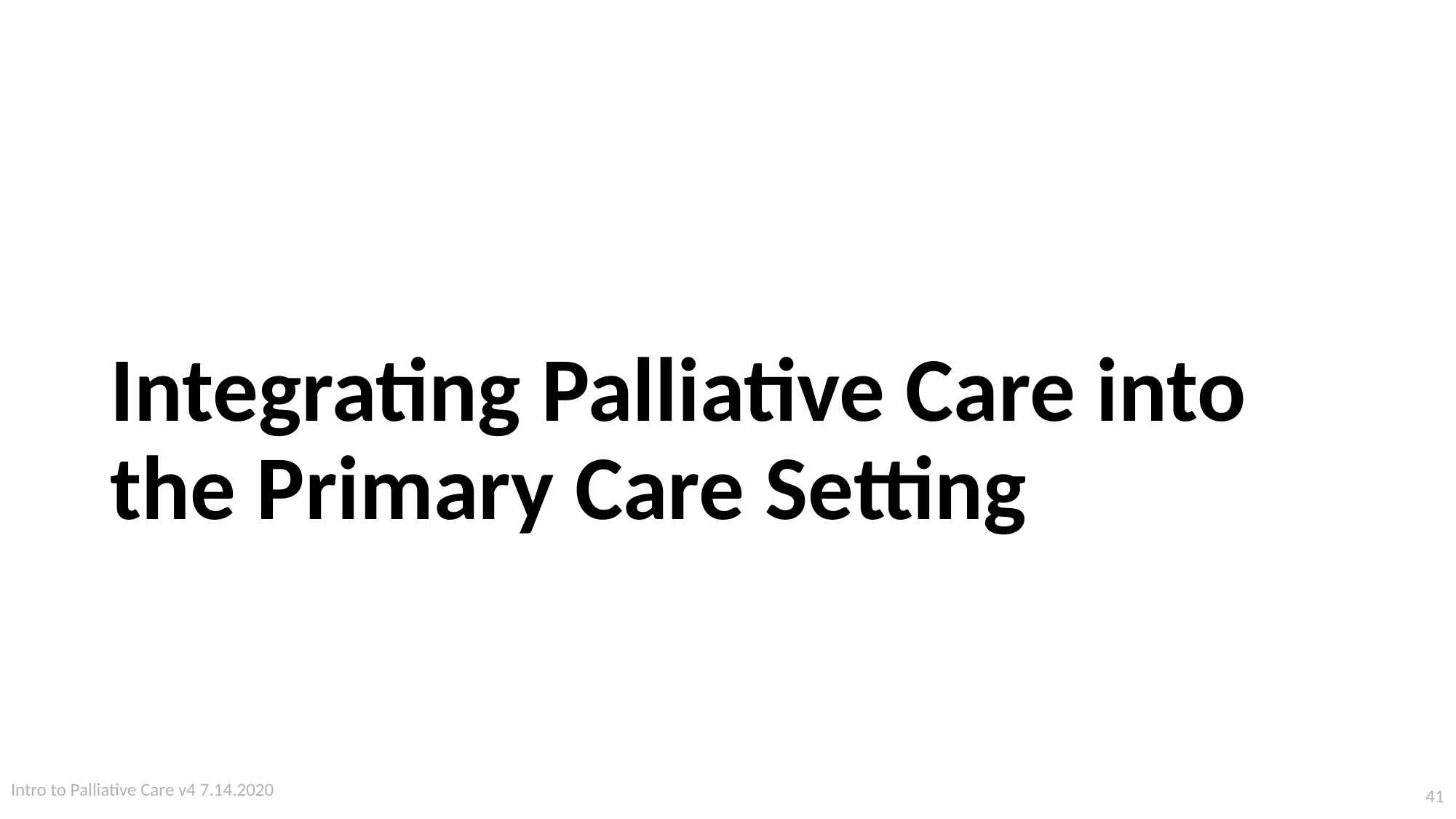

# Integrating Palliative Care into the Primary Care Setting
Intro to Palliative Care v4 7.14.2020
41